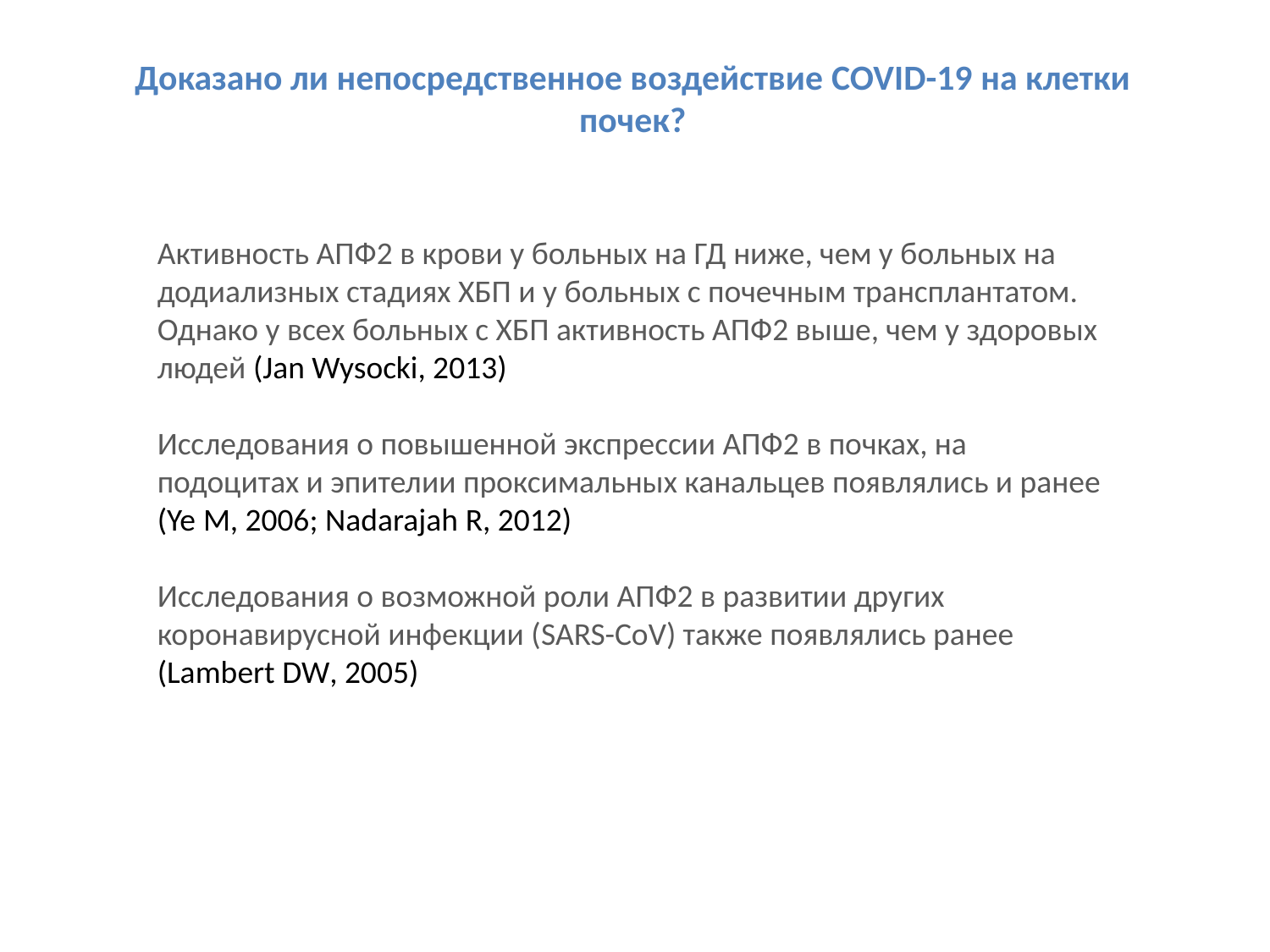

Доказано ли непосредственное воздействие COVID-19 на клетки почек?
Активность АПФ2 в крови у больных на ГД ниже, чем у больных на додиализных стадиях ХБП и у больных с почечным трансплантатом. Однако у всех больных с ХБП активность АПФ2 выше, чем у здоровых людей (Jan Wysocki, 2013)

Исследования о повышенной экспрессии АПФ2 в почках, на подоцитах и эпителии проксимальных канальцев появлялись и ранее (Ye M, 2006; Nadarajah R, 2012)

Исследования о возможной роли АПФ2 в развитии других коронавирусной инфекции (SARS-CoV) также появлялись ранее (Lambert DW, 2005)